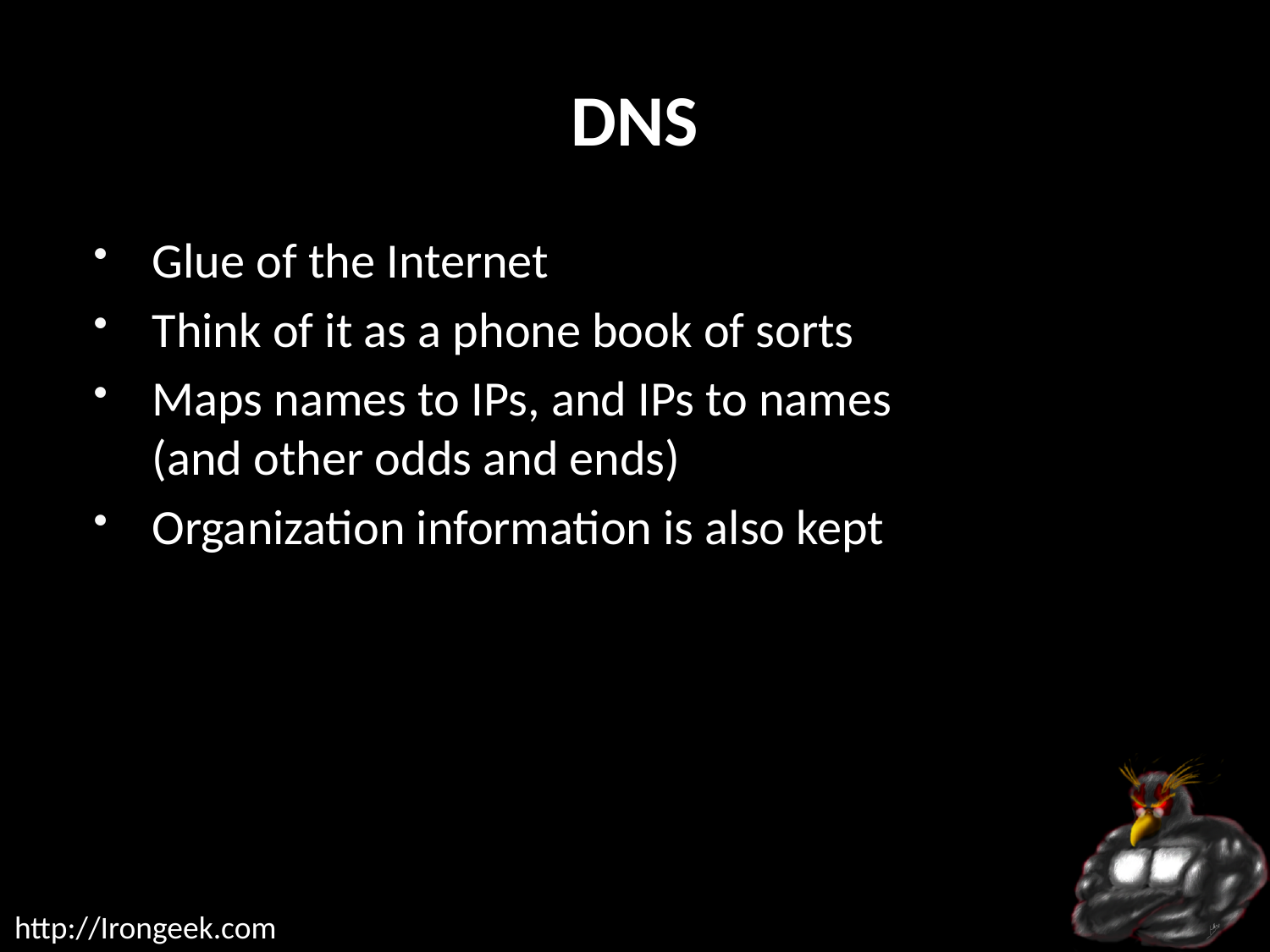

# DNS
Glue of the Internet
Think of it as a phone book of sorts
Maps names to IPs, and IPs to names
(and other odds and ends)
Organization information is also kept